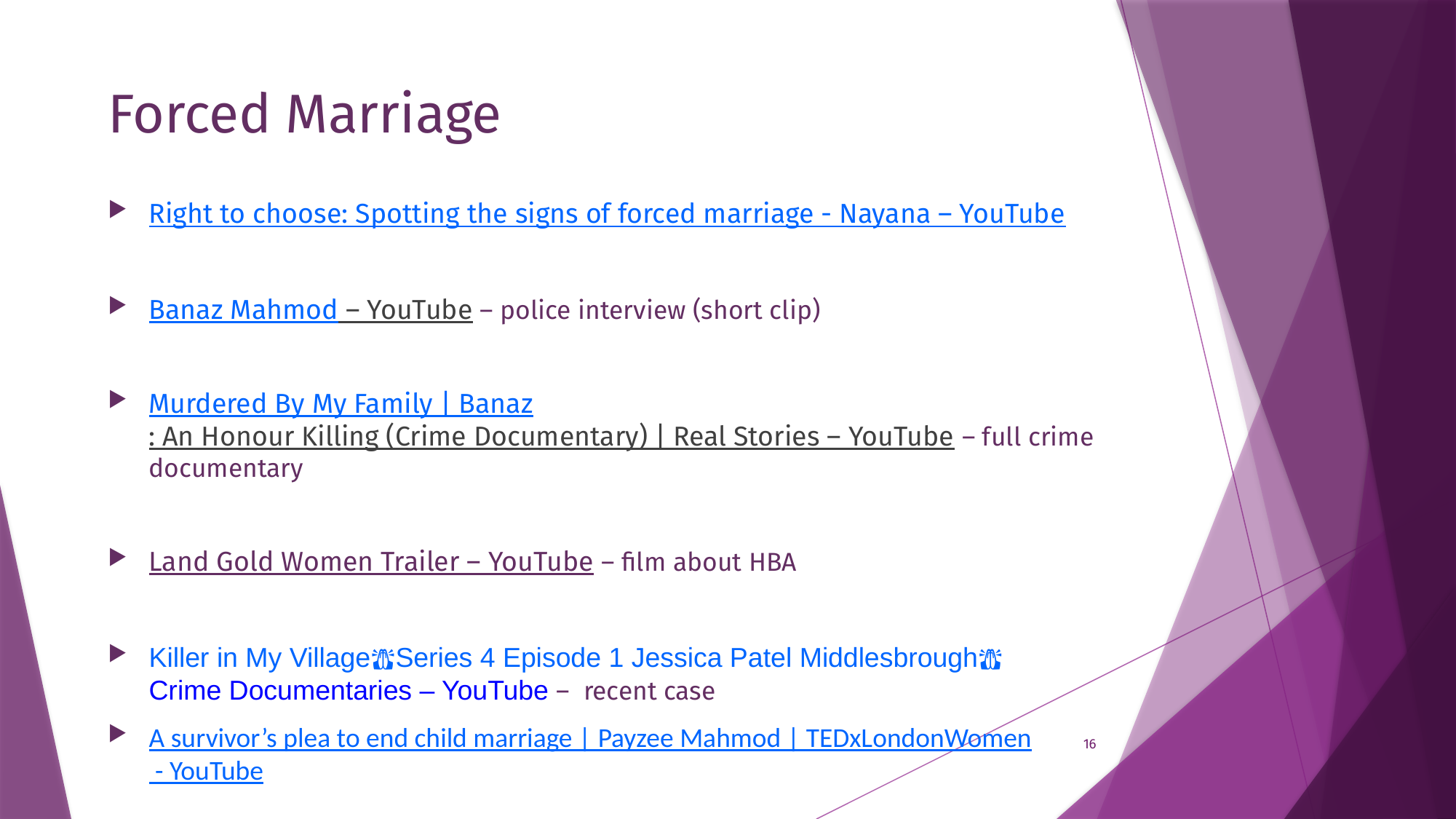

# Forced Marriage
Right to choose: Spotting the signs of forced marriage - Nayana – YouTube

Banaz Mahmod – YouTube – police interview (short clip)

Murdered By My Family | Banaz: An Honour Killing (Crime Documentary) | Real Stories – YouTube – full crime documentary

Land Gold Women Trailer – YouTube – film about HBA

Killer in My Village🙏Series 4 Episode 1 Jessica Patel Middlesbrough🙏Crime Documentaries – YouTube –  recent case
A survivor’s plea to end child marriage | Payzee Mahmod | TEDxLondonWomen - YouTube

16